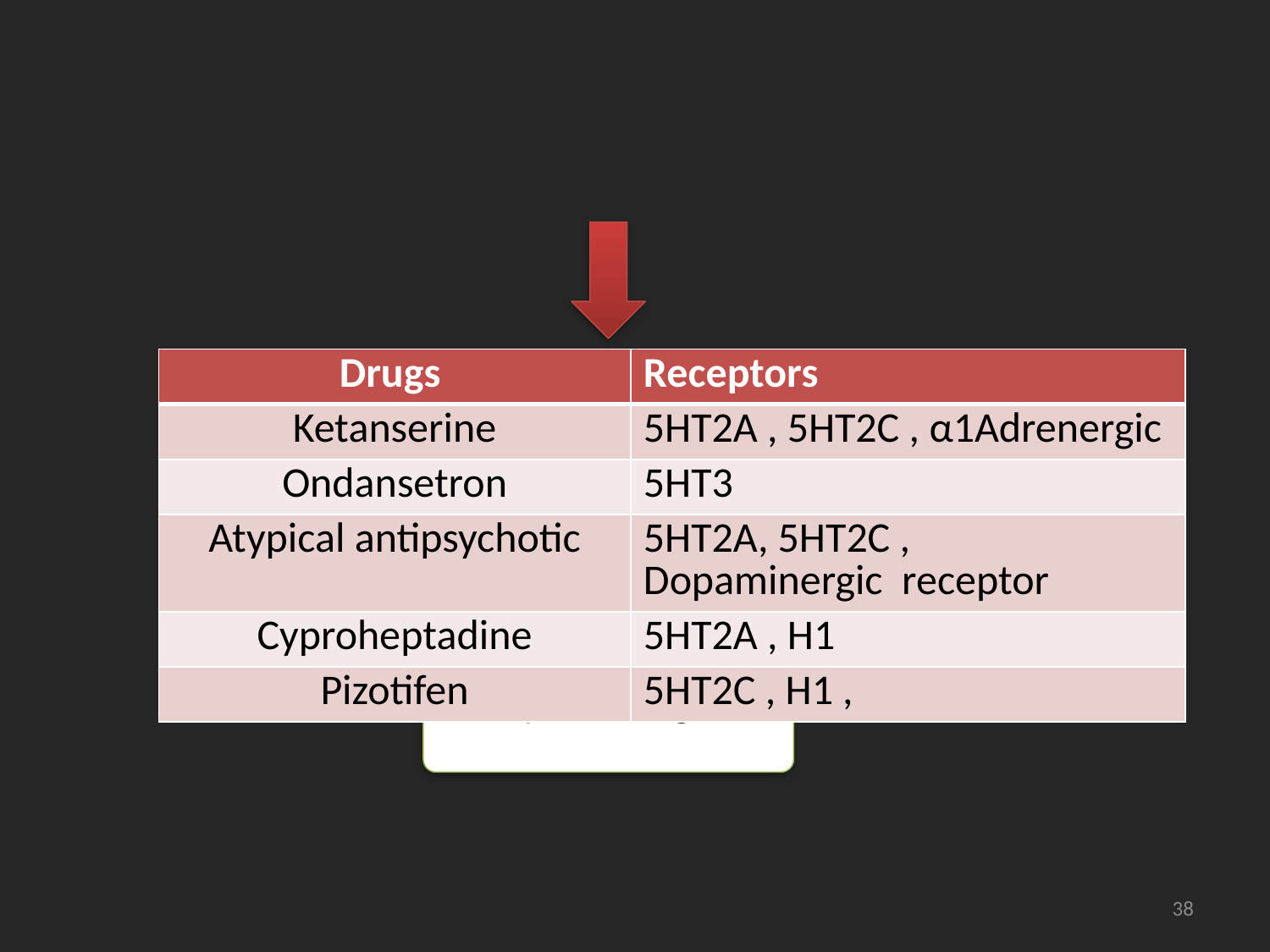

| Drugs | Receptors |
| --- | --- |
| Ketanserine | 5HT2A , 5HT2C , α1Adrenergic |
| Ondansetron | 5HT3 |
| Atypical antipsychotic | 5HT2A, 5HT2C , Dopaminergic receptor |
| Cyproheptadine | 5HT2A , H1 |
| Pizotifen | 5HT2C , H1 , |

Receptor Antagonist
38